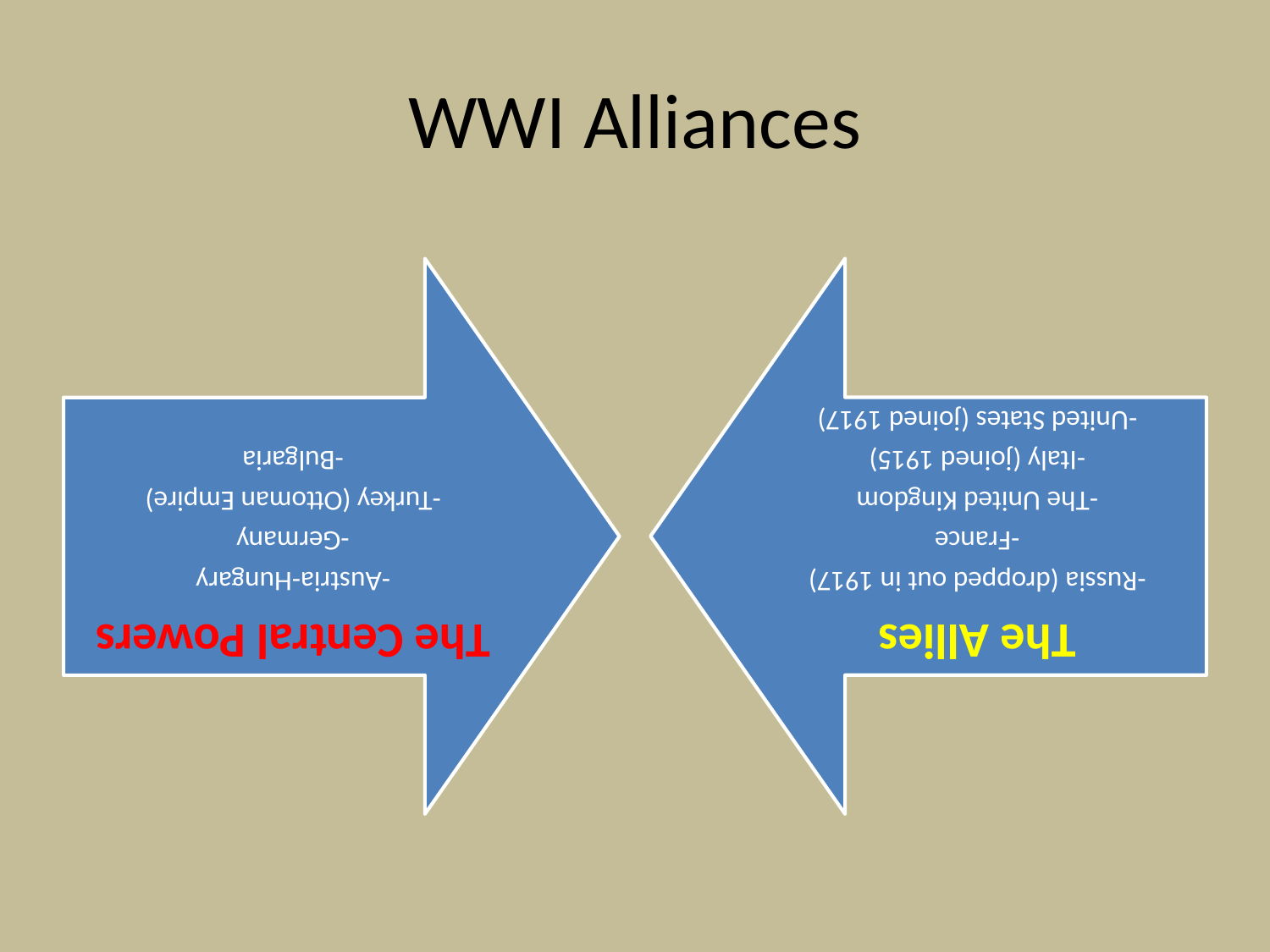

# WWI Alliances
The Central Powers
-Austria-Hungary
-Germany
-Turkey (Ottoman Empire)
-Bulgaria

The Allies
-Russia (dropped out in 1917)
-France
-The United Kingdom
-Italy (joined 1915)
-United States (joined 1917)